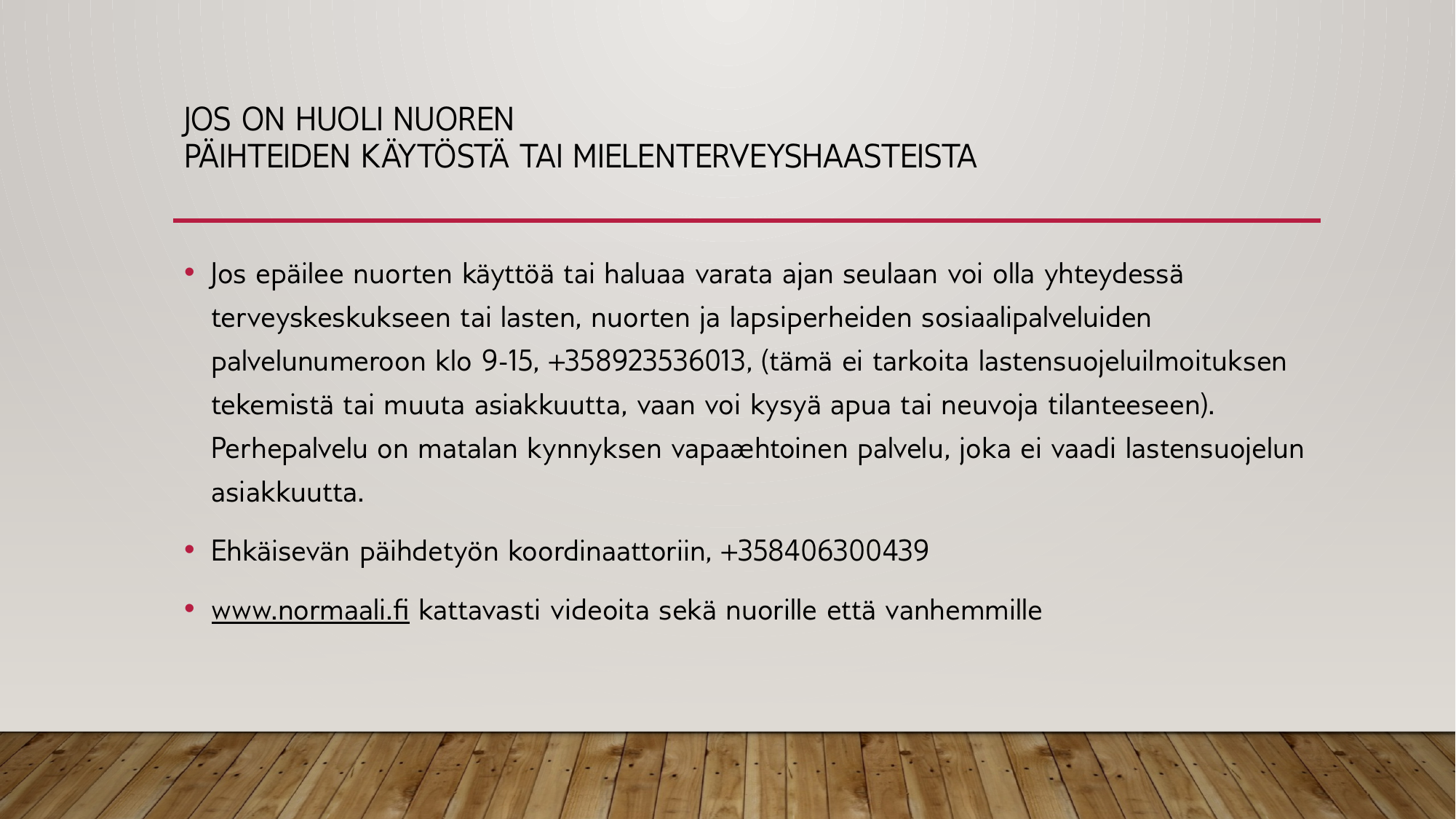

# Jos on huoli nuoren päihteiden käytöstä tai mielenterveyshaasteista
Jos epäilee nuorten käyttöä tai haluaa varata ajan seulaan voi olla yhteydessä terveyskeskukseen tai lasten, nuorten ja lapsiperheiden sosiaalipalveluiden palvelunumeroon klo 9-15, +358923536013, (tämä ei tarkoita lastensuojeluilmoituksen tekemistä tai muuta asiakkuutta, vaan voi kysyä apua tai neuvoja tilanteeseen). Perhepalvelu on matalan kynnyksen vapaaehtoinen palvelu, joka ei vaadi lastensuojelun asiakkuutta.
Ehkäisevän päihdetyön koordinaattoriin, +358406300439
www.normaali.fi kattavasti videoita sekä nuorille että vanhemmille